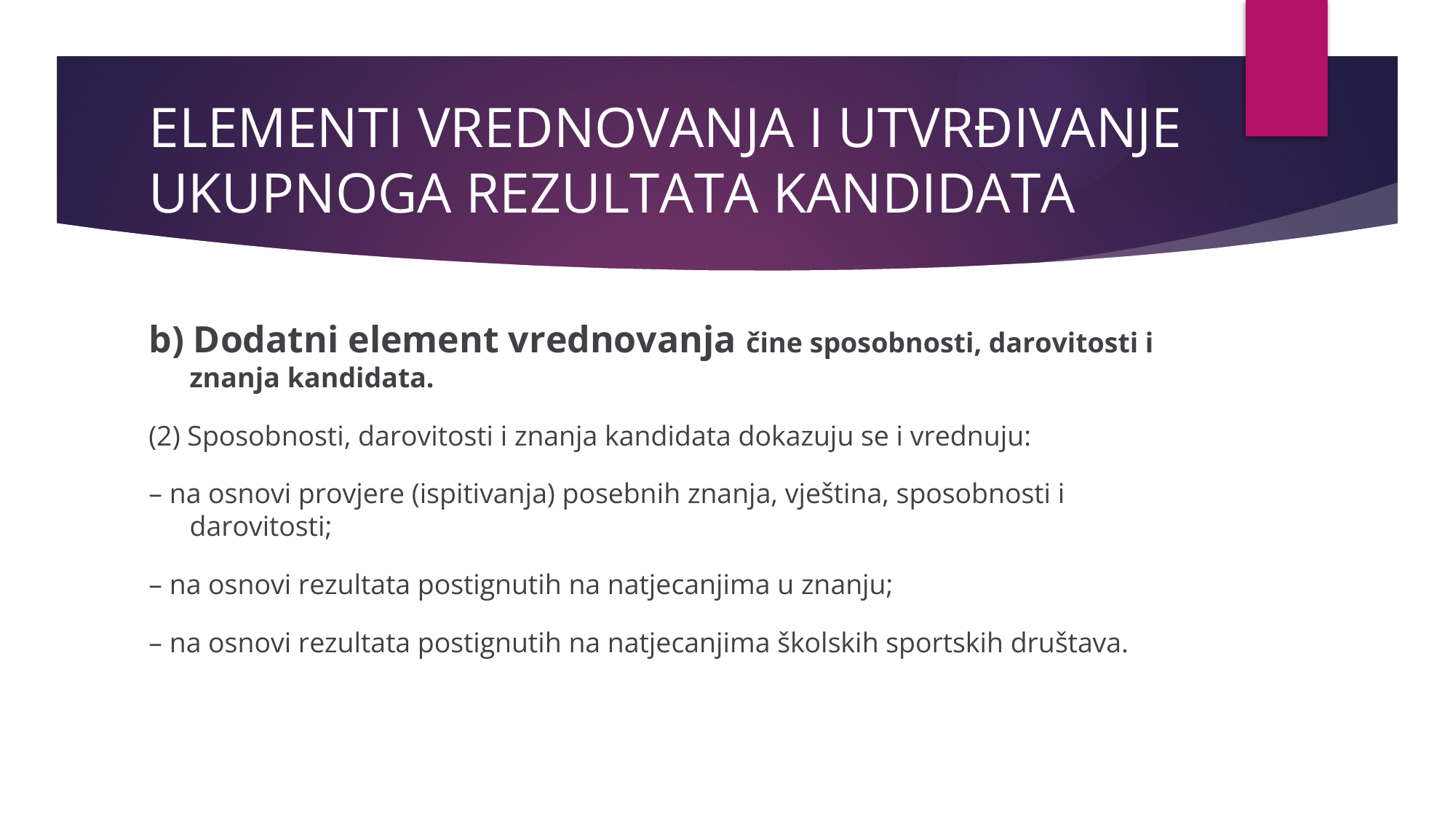

# ELEMENTI VREDNOVANJA I UTVRĐIVANJE UKUPNOGA REZULTATA KANDIDATA
b) Dodatni element vrednovanja čine sposobnosti, darovitosti i znanja kandidata.
(2) Sposobnosti, darovitosti i znanja kandidata dokazuju se i vrednuju:
– na osnovi provjere (ispitivanja) posebnih znanja, vještina, sposobnosti i darovitosti;
– na osnovi rezultata postignutih na natjecanjima u znanju;
– na osnovi rezultata postignutih na natjecanjima školskih sportskih društava.